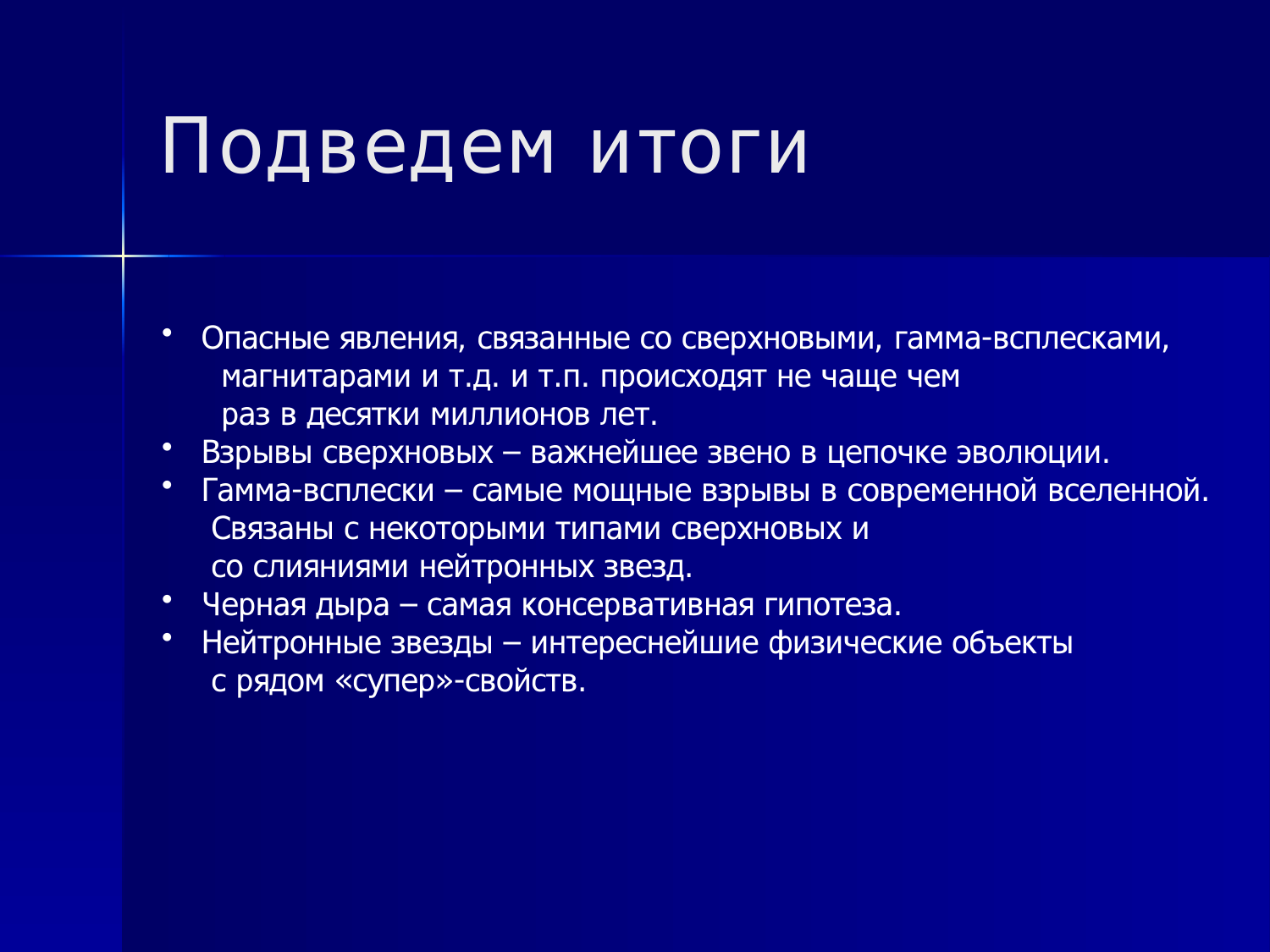

# Подведем итоги
 Опасные явления, связанные со сверхновыми, гамма-всплесками,
   магнитарами и т.д. и т.п. происходят не чаще чем
   раз в десятки миллионов лет.
 Взрывы сверхновых – важнейшее звено в цепочке эволюции.
 Гамма-всплески – самые мощные взрывы в современной вселенной.
  Связаны с некоторыми типами сверхновых и
  со слияниями нейтронных звезд.
 Черная дыра – самая консервативная гипотеза.
 Нейтронные звезды – интереснейшие физические объекты
  с рядом «супер»-свойств.